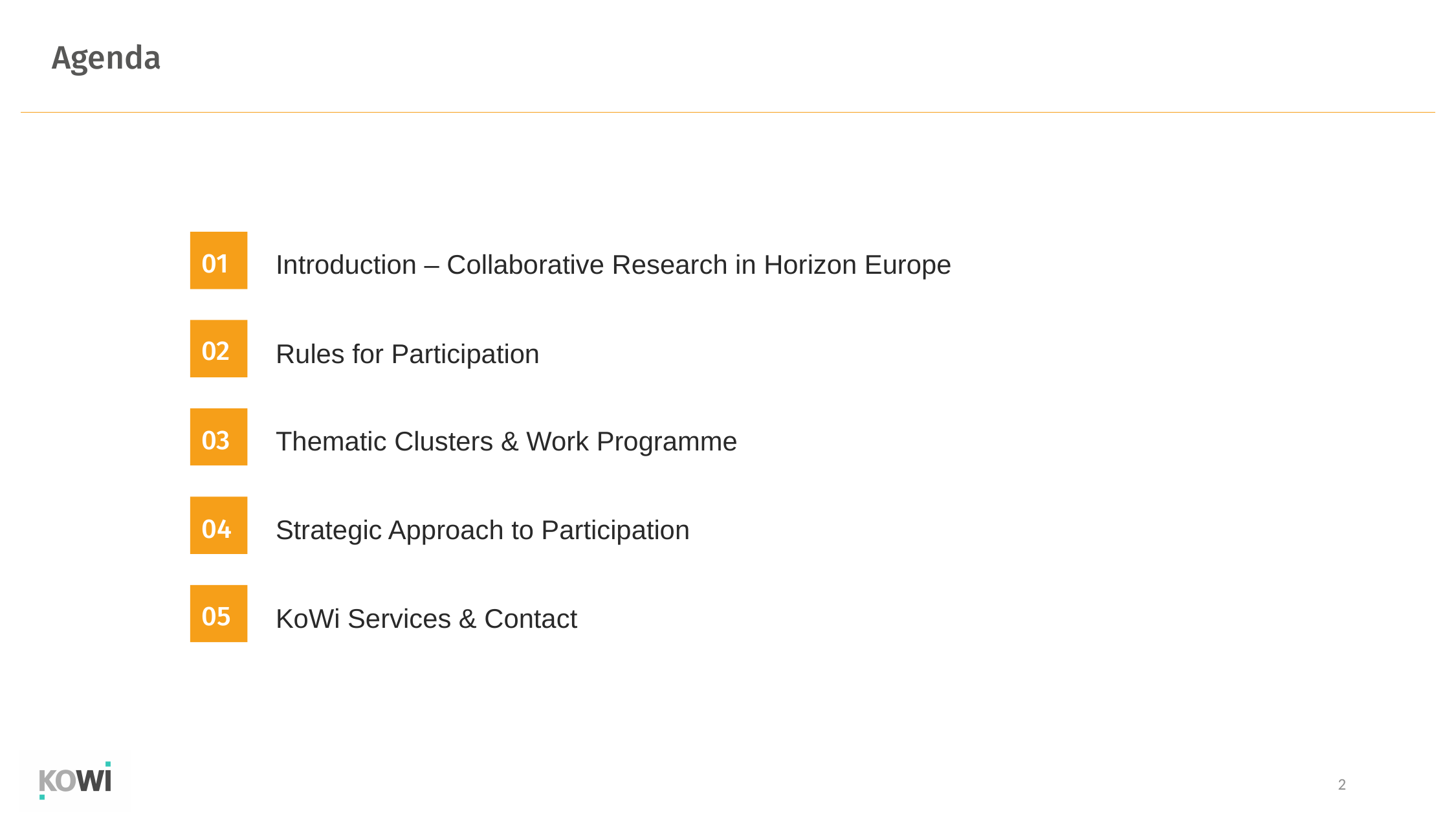

Agenda
Introduction – Collaborative Research in Horizon Europe
Rules for Participation
Thematic Clusters & Work Programme
Strategic Approach to Participation

KoWi Services & Contact

  2